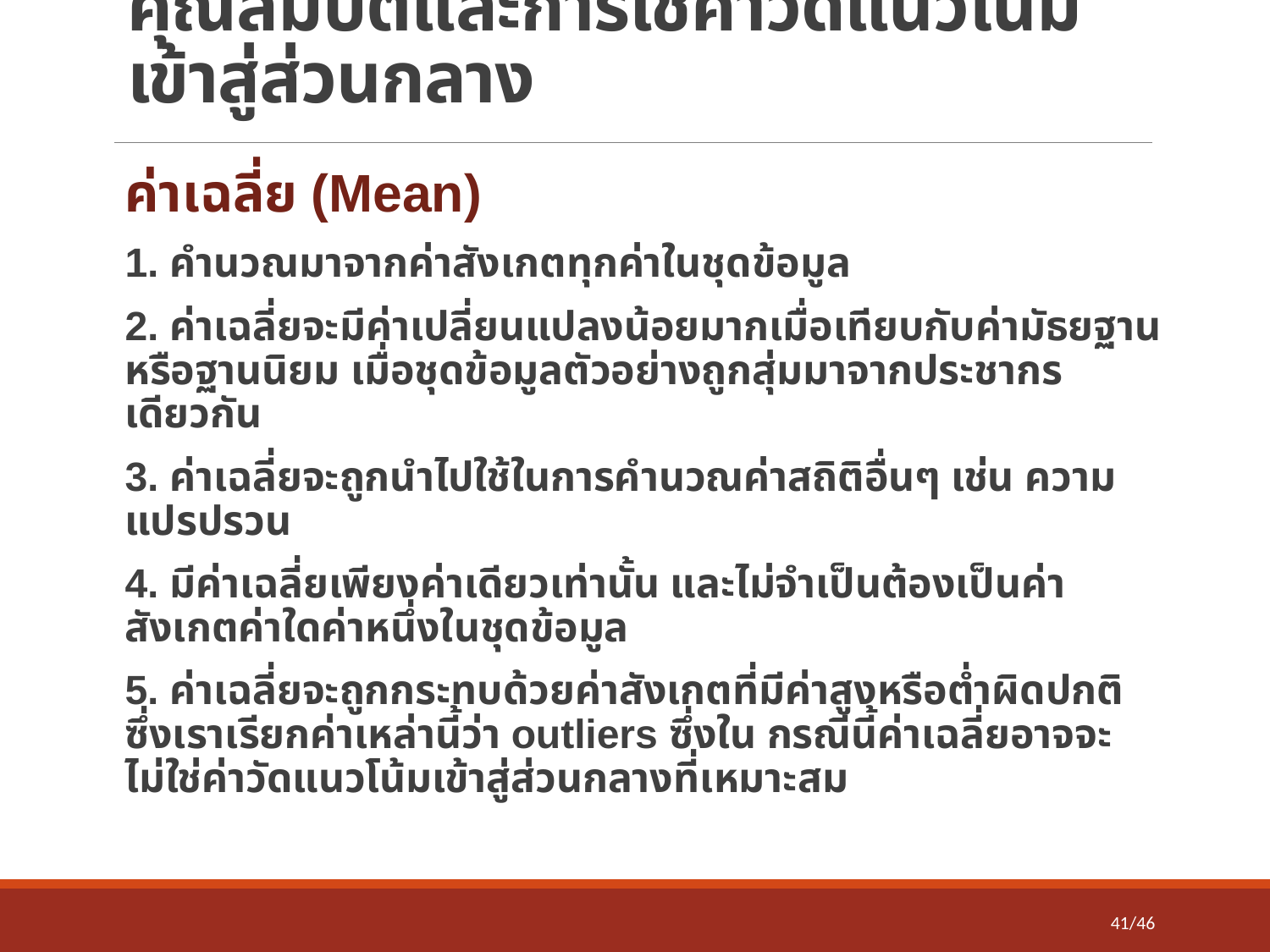

# คุณสมบัติและการใช้ค่าวัดแนวโน้มเข้าสู่ส่วนกลาง
ค่าเฉลี่ย (Mean)
1. คำนวณมาจากค่าสังเกตทุกค่าในชุดข้อมูล
2. ค่าเฉลี่ยจะมีค่าเปลี่ยนแปลงน้อยมากเมื่อเทียบกับค่ามัธยฐานหรือฐานนิยม เมื่อชุดข้อมูลตัวอย่างถูกสุ่มมาจากประชากรเดียวกัน
3. ค่าเฉลี่ยจะถูกนำไปใช้ในการคำนวณค่าสถิติอื่นๆ เช่น ความแปรปรวน
4. มีค่าเฉลี่ยเพียงค่าเดียวเท่านั้น และไม่จำเป็นต้องเป็นค่าสังเกตค่าใดค่าหนึ่งในชุดข้อมูล
5. ค่าเฉลี่ยจะถูกกระทบด้วยค่าสังเกตที่มีค่าสูงหรือต่ำผิดปกติ ซึ่งเราเรียกค่าเหล่านี้ว่า outliers ซึ่งใน กรณีนี้ค่าเฉลี่ยอาจจะไม่ใช่ค่าวัดแนวโน้มเข้าสู่ส่วนกลางที่เหมาะสม
41/46